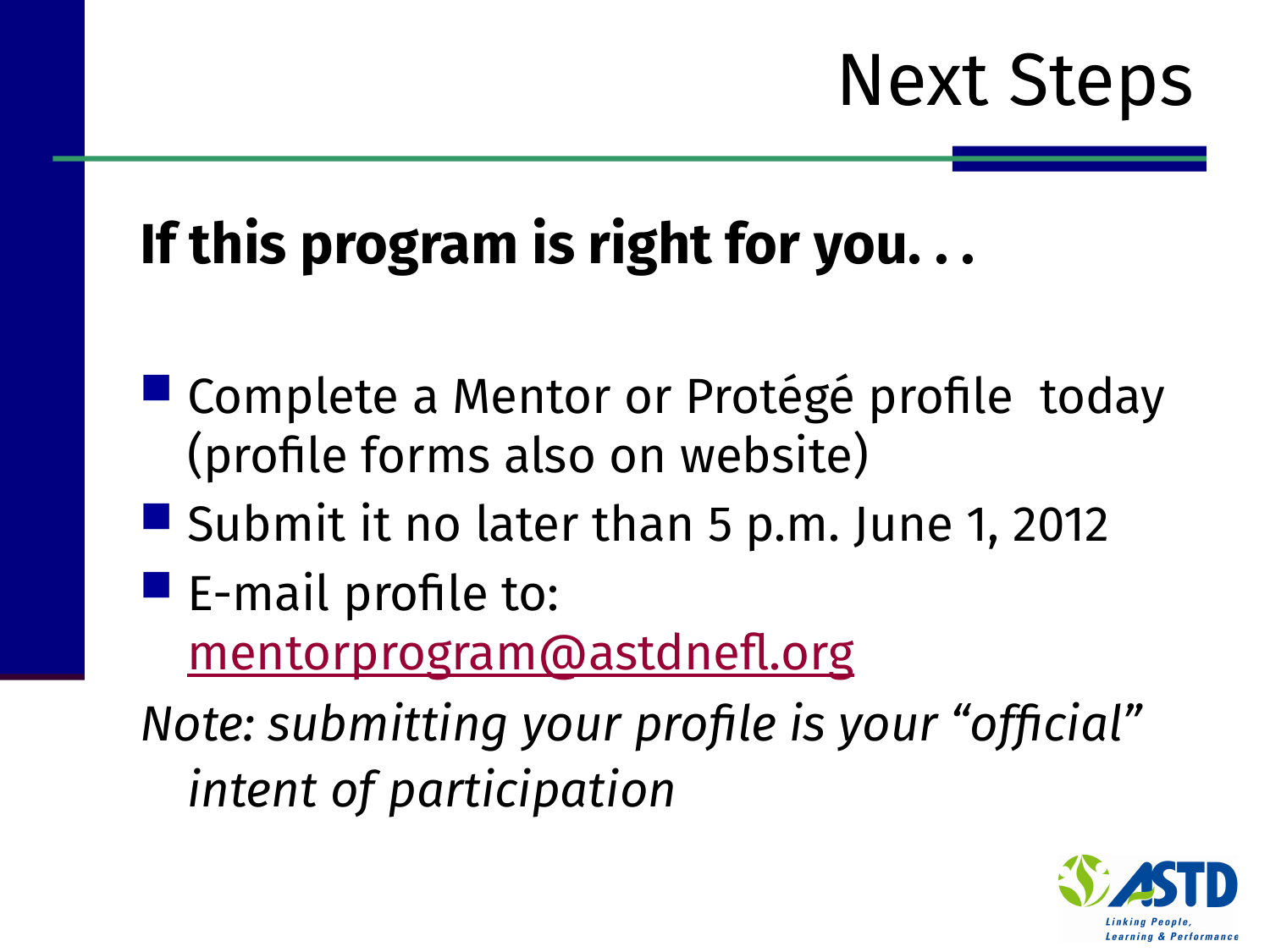

# Next Steps
If this program is right for you. . .

Complete a Mentor or Protégé profile  today (profile forms also on website)
Submit it no later than 5 p.m. June 1, 2012
E-mail profile to: mentorprogram@astdnefl.org
Note: submitting your profile is your “official” intent of participation